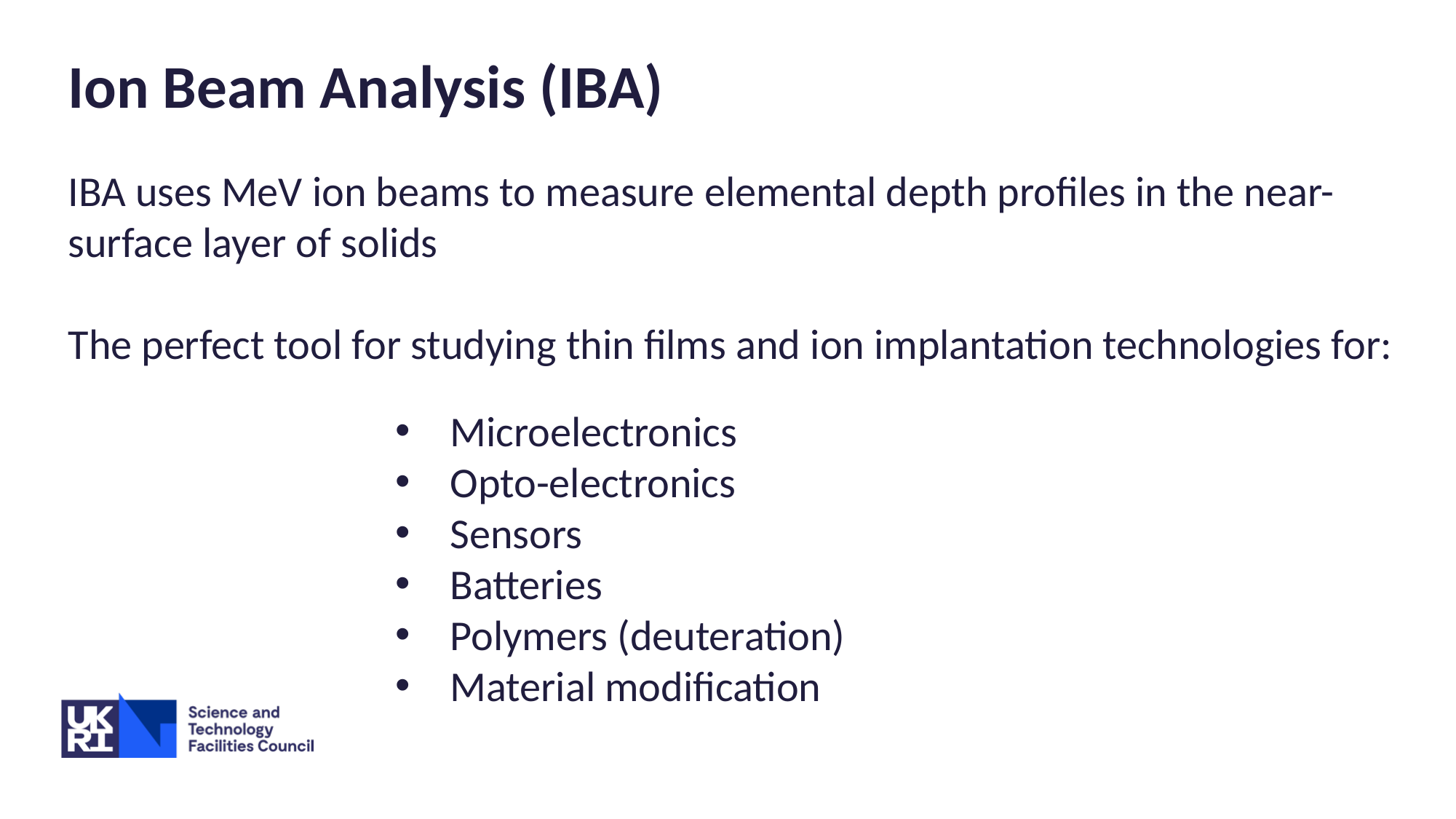

Ion Beam Analysis (IBA)

IBA uses MeV ion beams to measure elemental depth profiles in the near-surface layer of solids

The perfect tool for studying thin films and ion implantation technologies for:

Microelectronics
Opto-electronics
Sensors
Batteries
Polymers (deuteration)
Material modification